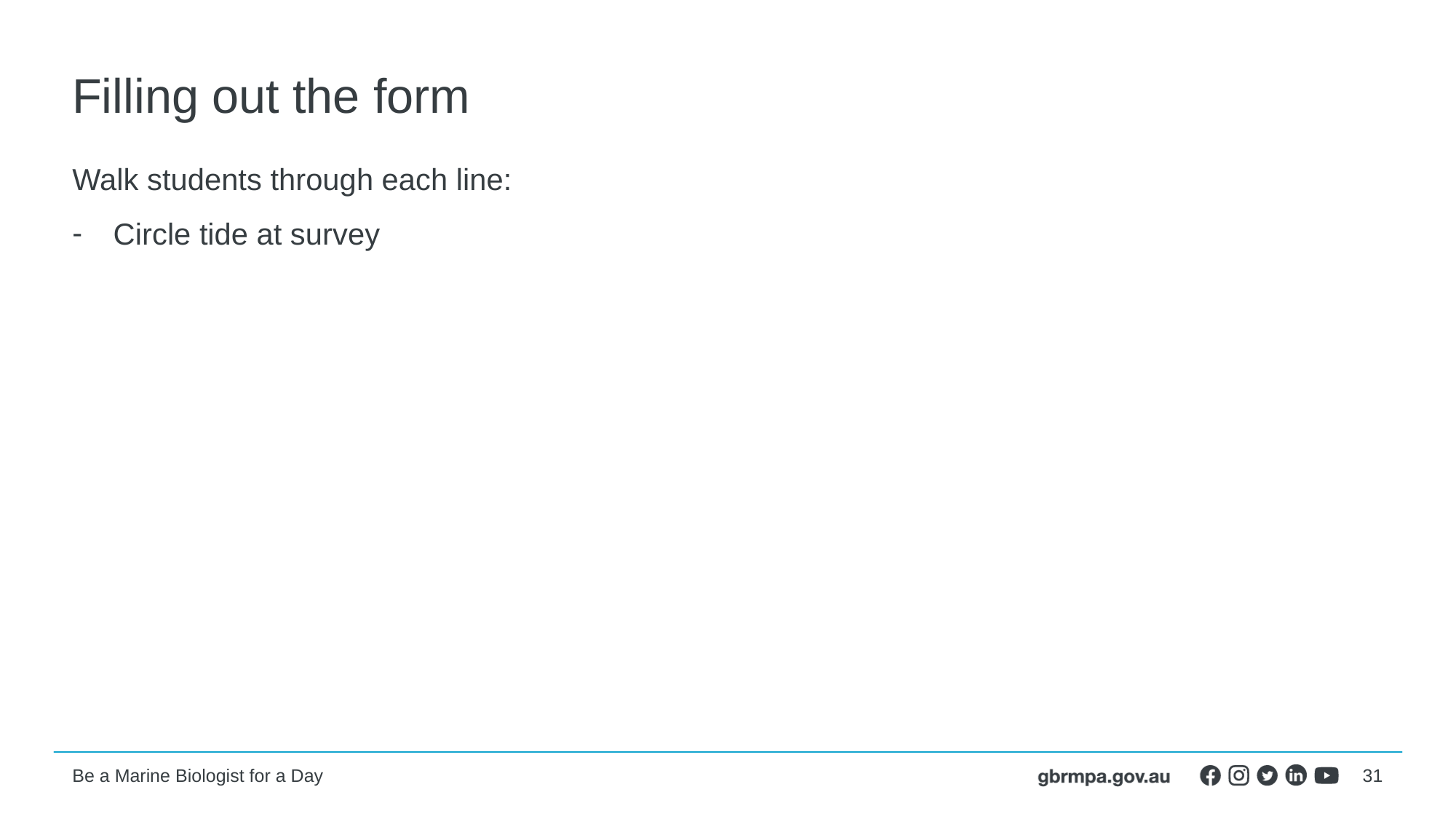

# Filling out the form
Walk students through each line:
Circle tide at survey
31